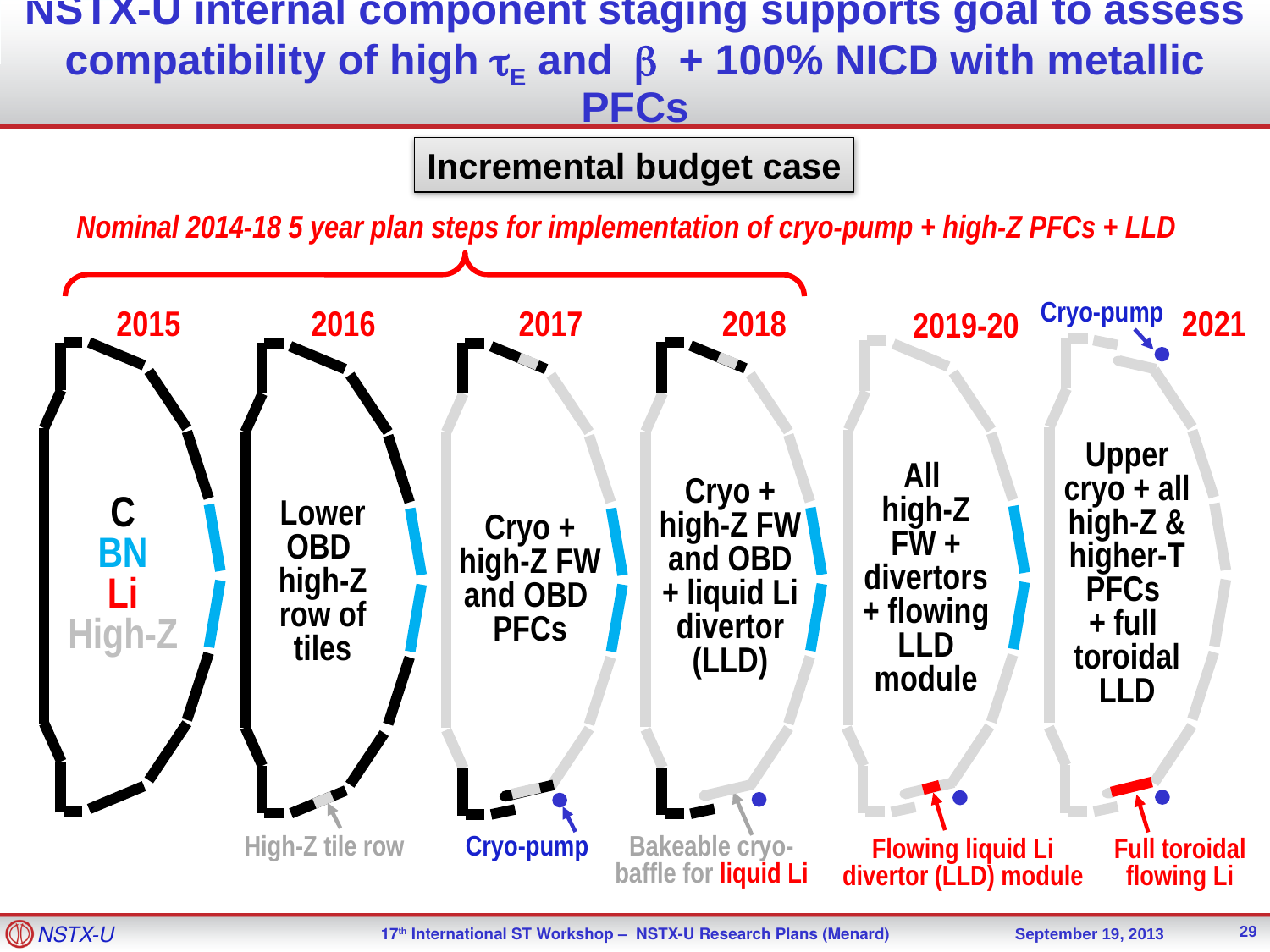

# NSTX-U internal component staging supports goal to assess compatibility of high τE and β + 100% NICD with metallic PFCs
Incremental budget case
Nominal 2014-18 5 year plan steps for implementation of cryo-pump + high-Z PFCs + LLD
2015
2016
2017
2018
2021
2019-20
Cryo-pump

Upper cryo + all
high-Z & higher-T PFCs
+ full  toroidal LLD
All
high-Z FW + divertors
+ flowing LLD module
Cryo + high-Z FW and OBD
+ liquid Li divertor (LLD)
C
BN
Li
High-Z
Lower
OBD
high-Z row of tiles
Cryo + high-Z FW and OBD
PFCs

Flowing liquid Li divertor (LLD) module
Full toroidal flowing Li
High-Z tile row
Cryo-pump
Bakeable cryo-baffle for liquid Li
29